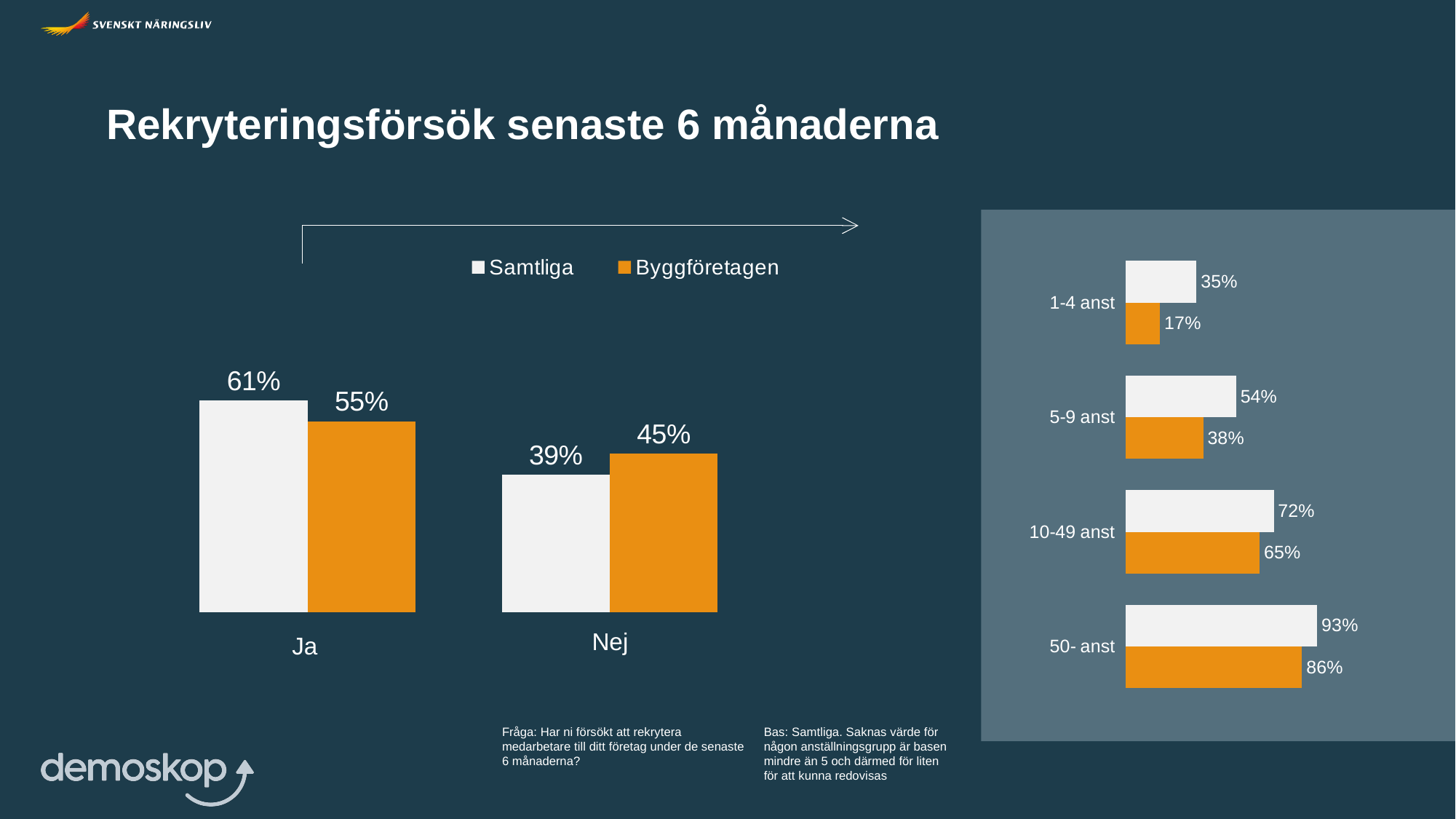

Rekryteringsförsök senaste 6 månaderna

### Chart

| Category | Samtliga | Byggföretagen |
|---|---|---|
| Ja | 0.606466 | 0.54631 |
| Nej | 0.393534 | 0.45369 |

### Chart

| Category | Samtliga | Byggföretagen |
|---|---|---|
| 1-4 anst | 0.345483 | 0.168506 |
| 5-9 anst | 0.5377040000000001 | 0.377984 |
| 10-49 anst | 0.720005 | 0.651764 |
| 50- anst | 0.930977 | 0.8574660000000001 |
Nej
Ja
Fråga: Har ni försökt att rekrytera medarbetare till ditt företag under de senaste 6 månaderna?

Bas: Samtliga. Saknas värde för någon anställningsgrupp är basen mindre än 5 och därmed för liten för att kunna redovisas